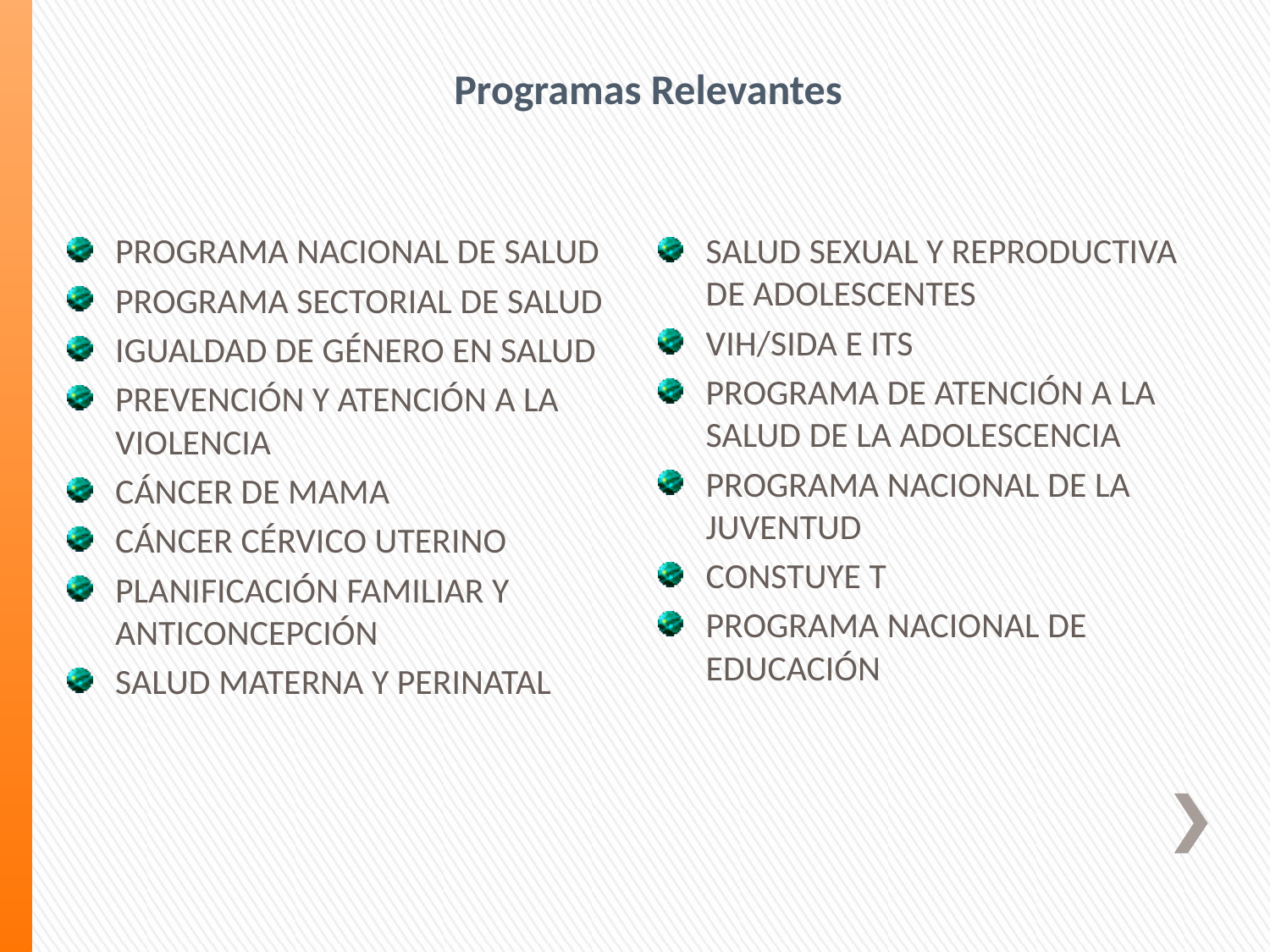

Programas Relevantes
PROGRAMA NACIONAL DE SALUD
PROGRAMA SECTORIAL DE SALUD
IGUALDAD DE GÉNERO EN SALUD
PREVENCIÓN Y ATENCIÓN A LA VIOLENCIA
CÁNCER DE MAMA
CÁNCER CÉRVICO UTERINO
PLANIFICACIÓN FAMILIAR Y ANTICONCEPCIÓN
SALUD MATERNA Y PERINATAL

SALUD SEXUAL Y REPRODUCTIVA DE ADOLESCENTES
VIH/SIDA E ITS
PROGRAMA DE ATENCIÓN A LA SALUD DE LA ADOLESCENCIA
PROGRAMA NACIONAL DE LA JUVENTUD
CONSTUYE T
PROGRAMA NACIONAL DE EDUCACIÓN